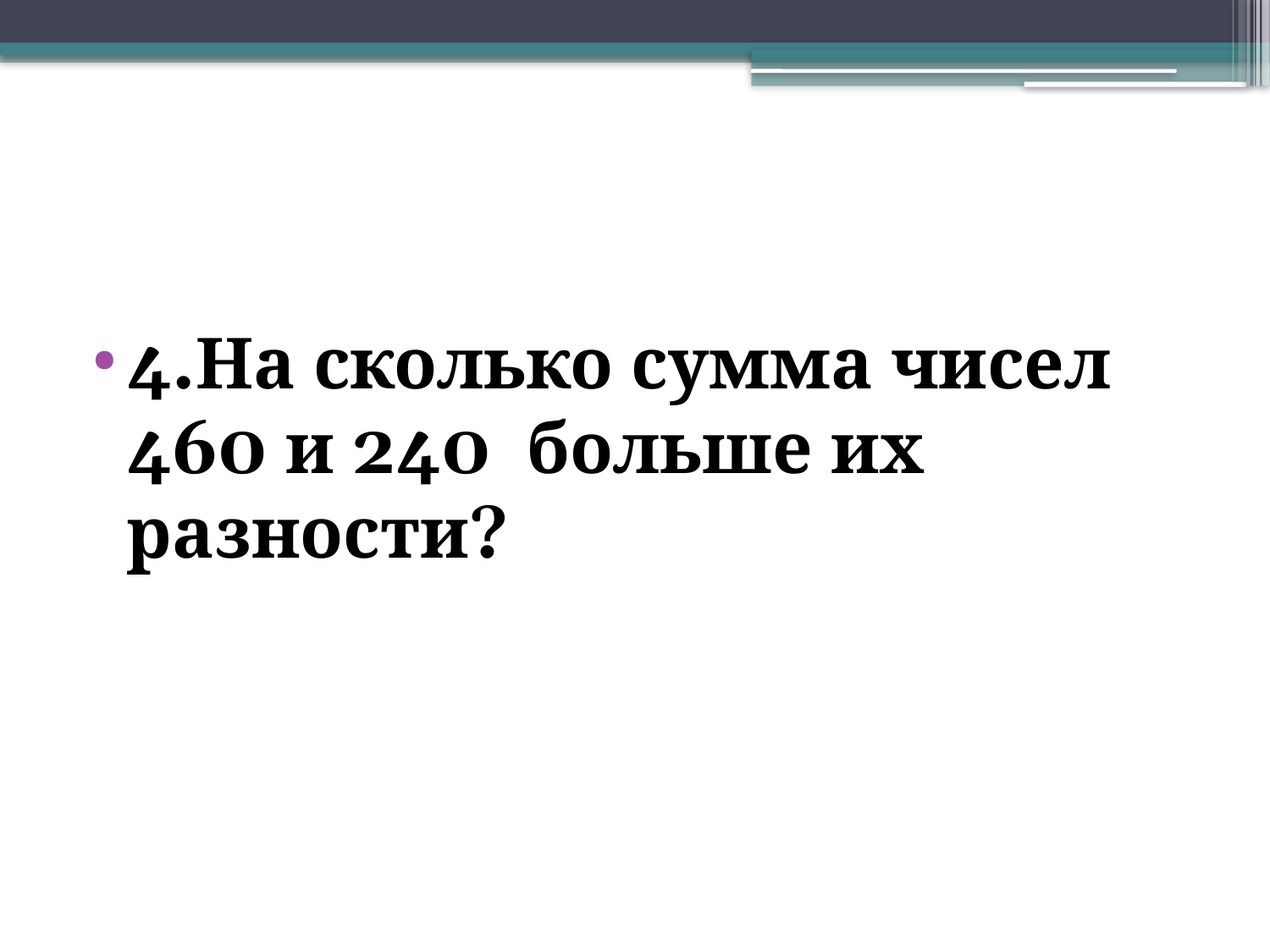

#
4.На сколько сумма чисел 460 и 240  больше их разности?